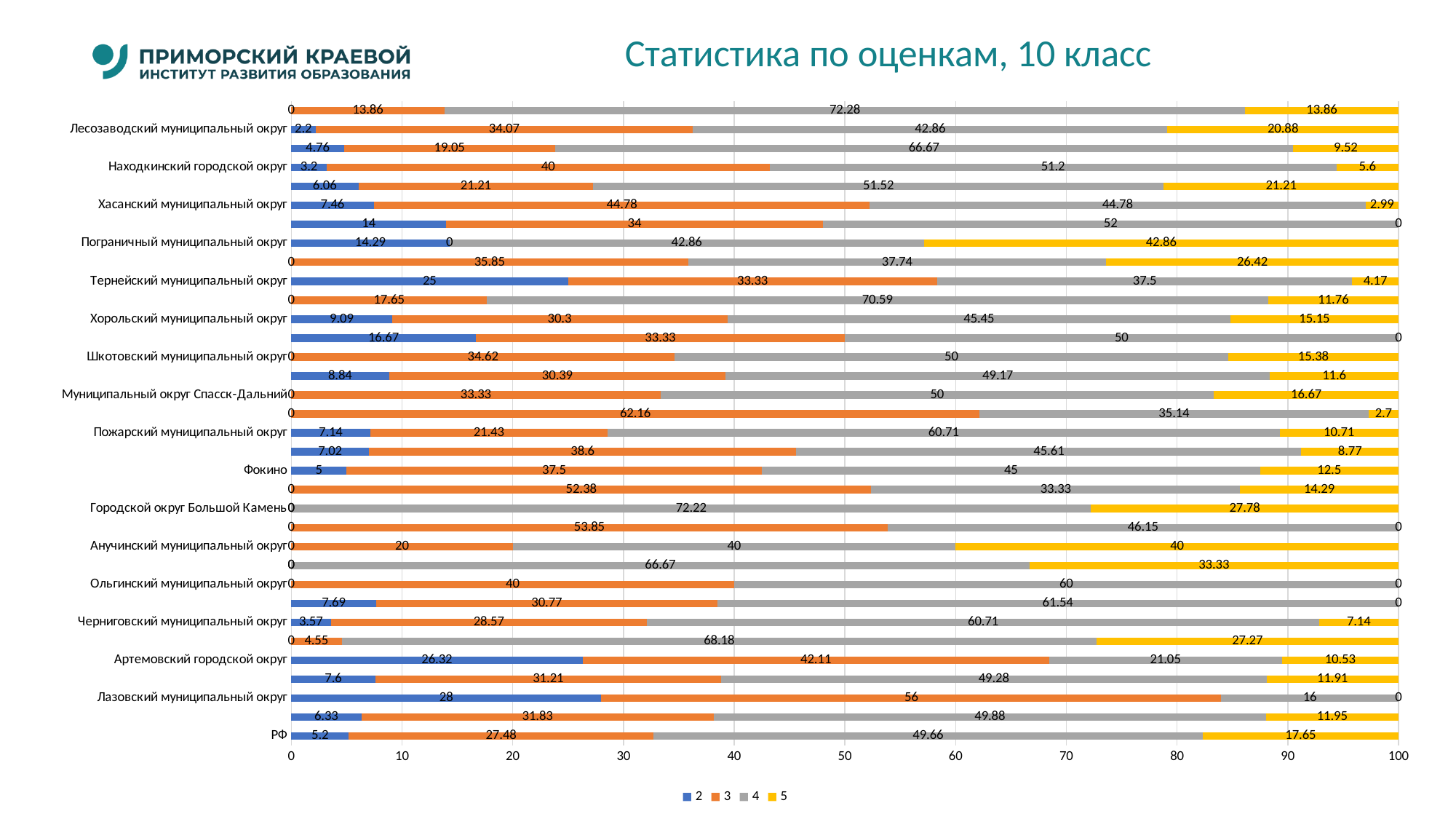

# Статистика по оценкам, 10 класс

### Chart

| Category | 2 | 3 | 4 | 5 |
|---|---|---|---|---|
| РФ | 5.2 | 27.48 | 49.66 | 17.65 |
| Приморский край | 6.33 | 31.83 | 49.88 | 11.95 |
| Лазовский муниципальный округ | 28.0 | 56.0 | 16.0 | 0.0 |
| Владивостокский городской округ | 7.6 | 31.21 | 49.28 | 11.91 |
| Артемовский городской округ | 26.32 | 42.11 | 21.05 | 10.53 |
| Кавалеровский муниципальный округ | 0.0 | 4.55 | 68.18 | 27.27 |
| Черниговский муниципальный округ | 3.57 | 28.57 | 60.71 | 7.14 |
| Яковлевский муниципальный округ | 7.69 | 30.77 | 61.54 | 0.0 |
| Ольгинский муниципальный округ | 0.0 | 40.0 | 60.0 | 0.0 |
| Октябрьский муниципальный округ | 0.0 | 0.0 | 66.67 | 33.33 |
| Анучинский муниципальный округ | 0.0 | 20.0 | 40.0 | 40.0 |
| Ханкайский муниципальный округ | 0.0 | 53.85 | 46.15 | 0.0 |
| Городской округ Большой Камень | 0.0 | 0.0 | 72.22 | 27.78 |
| Дальнереченский муниципальный округ | 0.0 | 52.38 | 33.33 | 14.29 |
| Фокино | 5.0 | 37.5 | 45.0 | 12.5 |
| Михайловский муниципальный округ | 7.02 | 38.6 | 45.61 | 8.77 |
| Пожарский муниципальный округ | 7.14 | 21.43 | 60.71 | 10.71 |
| Муниципальный округ город Партизанск | 0.0 | 62.16 | 35.14 | 2.7 |
| Муниципальный округ Спасск-Дальний | 0.0 | 33.33 | 50.0 | 16.67 |
| Уссурийский городской округ | 8.84 | 30.39 | 49.17 | 11.6 |
| Шкотовский муниципальный округ | 0.0 | 34.62 | 50.0 | 15.38 |
| Кировский муниципальный округ | 16.67 | 33.33 | 50.0 | 0.0 |
| Хорольский муниципальный округ | 9.09 | 30.3 | 45.45 | 15.15 |
| Чугуевский муниципальный округ | 0.0 | 17.65 | 70.59 | 11.76 |
| Тернейский муниципальный округ | 25.0 | 33.33 | 37.5 | 4.17 |
| Арсеньевский городской округ | 0.0 | 35.85 | 37.74 | 26.42 |
| Пограничный муниципальный округ | 14.29 | 0.0 | 42.86 | 42.86 |
| Надеждинский муниципальный район | 14.0 | 34.0 | 52.0 | 0.0 |
| Хасанский муниципальный округ | 7.46 | 44.78 | 44.78 | 2.99 |
| Красноармейский муниципальный округ | 6.06 | 21.21 | 51.52 | 21.21 |
| Находкинский городской округ | 3.2 | 40.0 | 51.2 | 5.6 |
| Дальнегорский муниципальный округ | 4.76 | 19.05 | 66.67 | 9.52 |
| Лесозаводский муниципальный округ | 2.2 | 34.07 | 42.86 | 20.88 |
| Приморский край (региональное подчинение) | 0.0 | 13.86 | 72.28 | 13.86 |